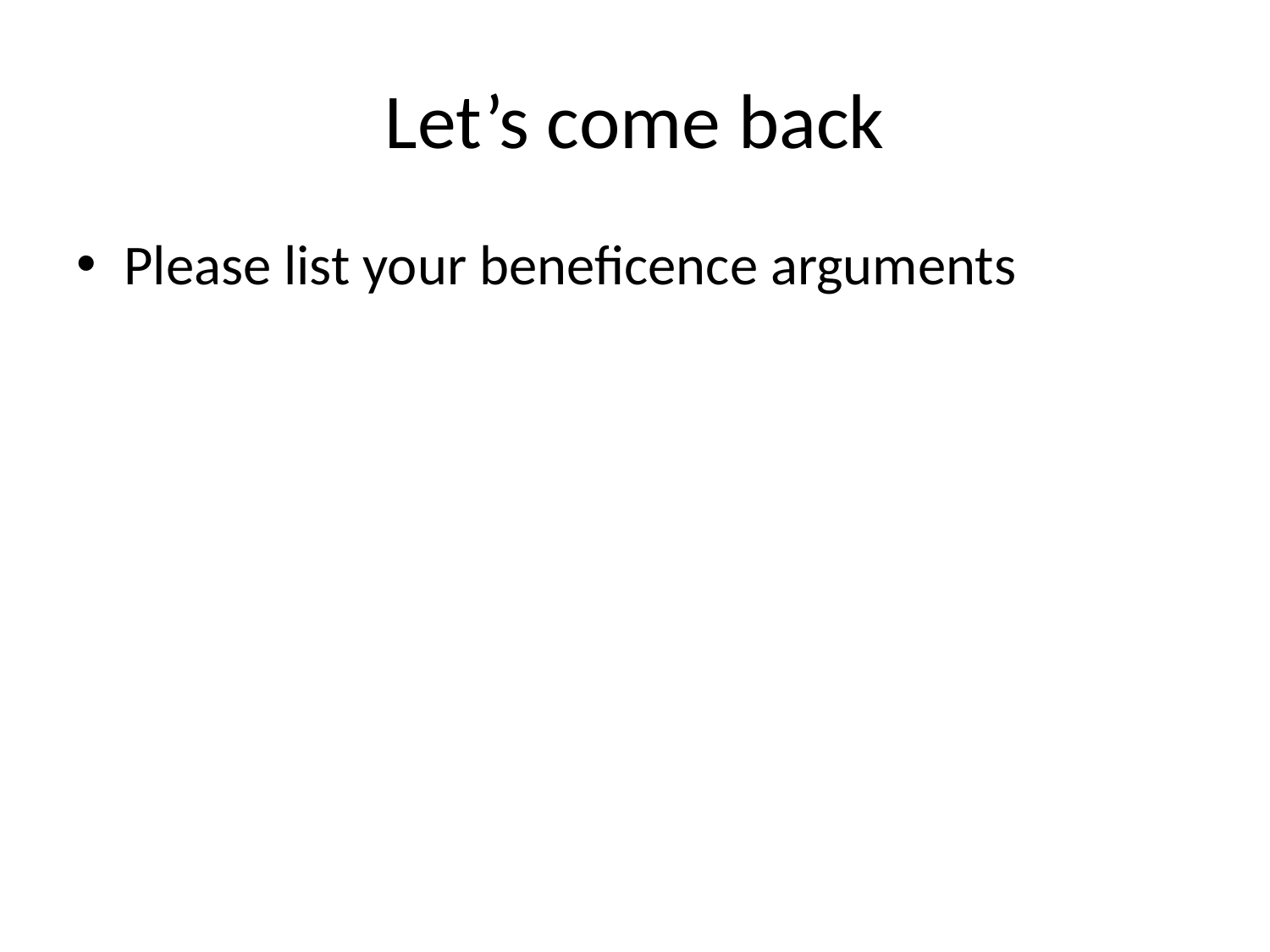

# Let’s come back
Please list your beneficence arguments